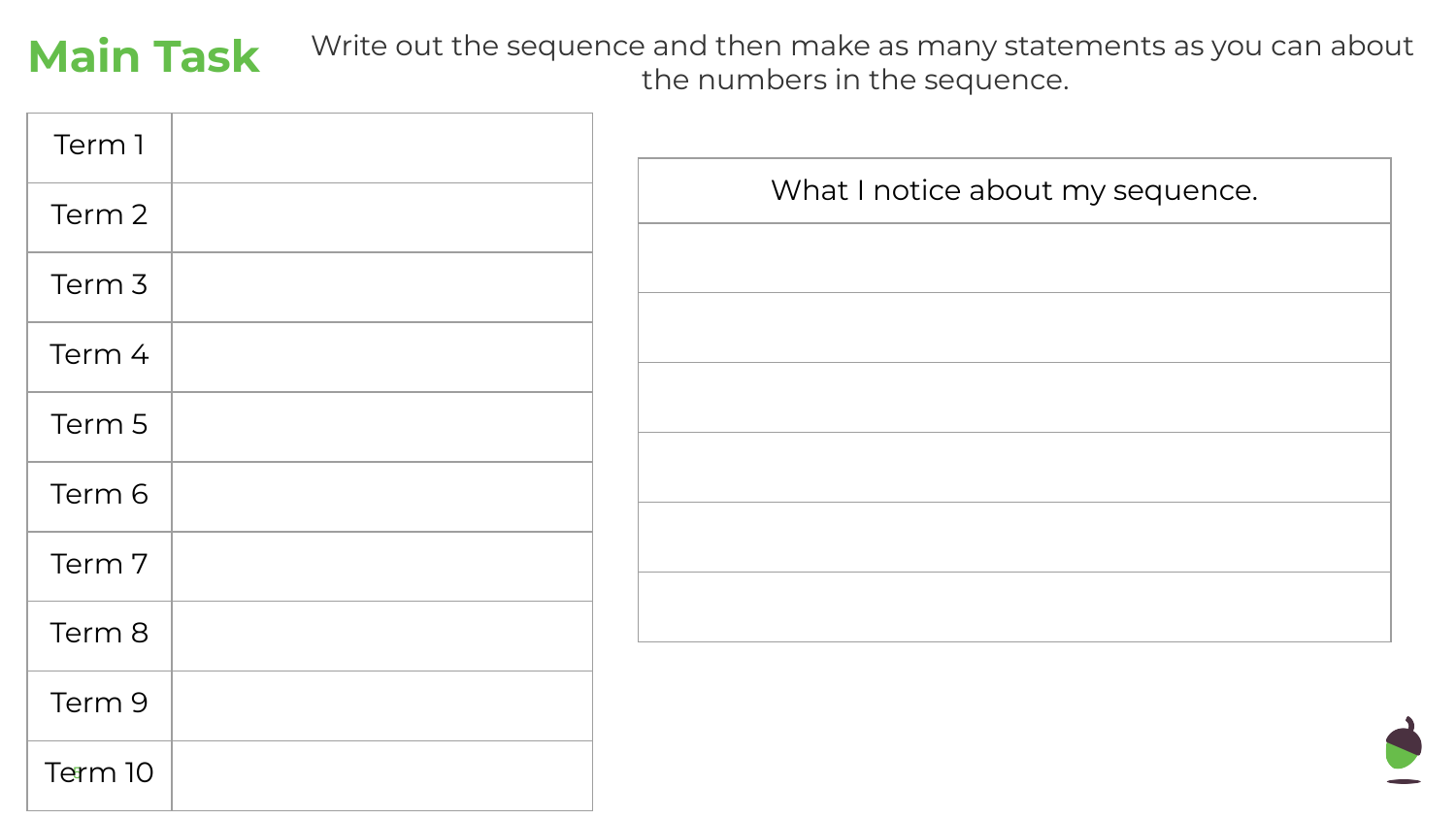

# Main Task
Write out the sequence and then make as many statements as you can about the numbers in the sequence.
| Term 1 |  |
| --- | --- |
| Term 2 |  |
| Term 3 |  |
| Term 4 |  |
| Term 5 |  |
| Term 6 |  |
| Term 7 |  |
| Term 8 |  |
| Term 9 |  |
| Term 10 |  |
| What I notice about my sequence. |  |
| --- | --- |
|  |  |
|  |  |
|  |  |
|  |  |
|  |  |
|  |  |
5